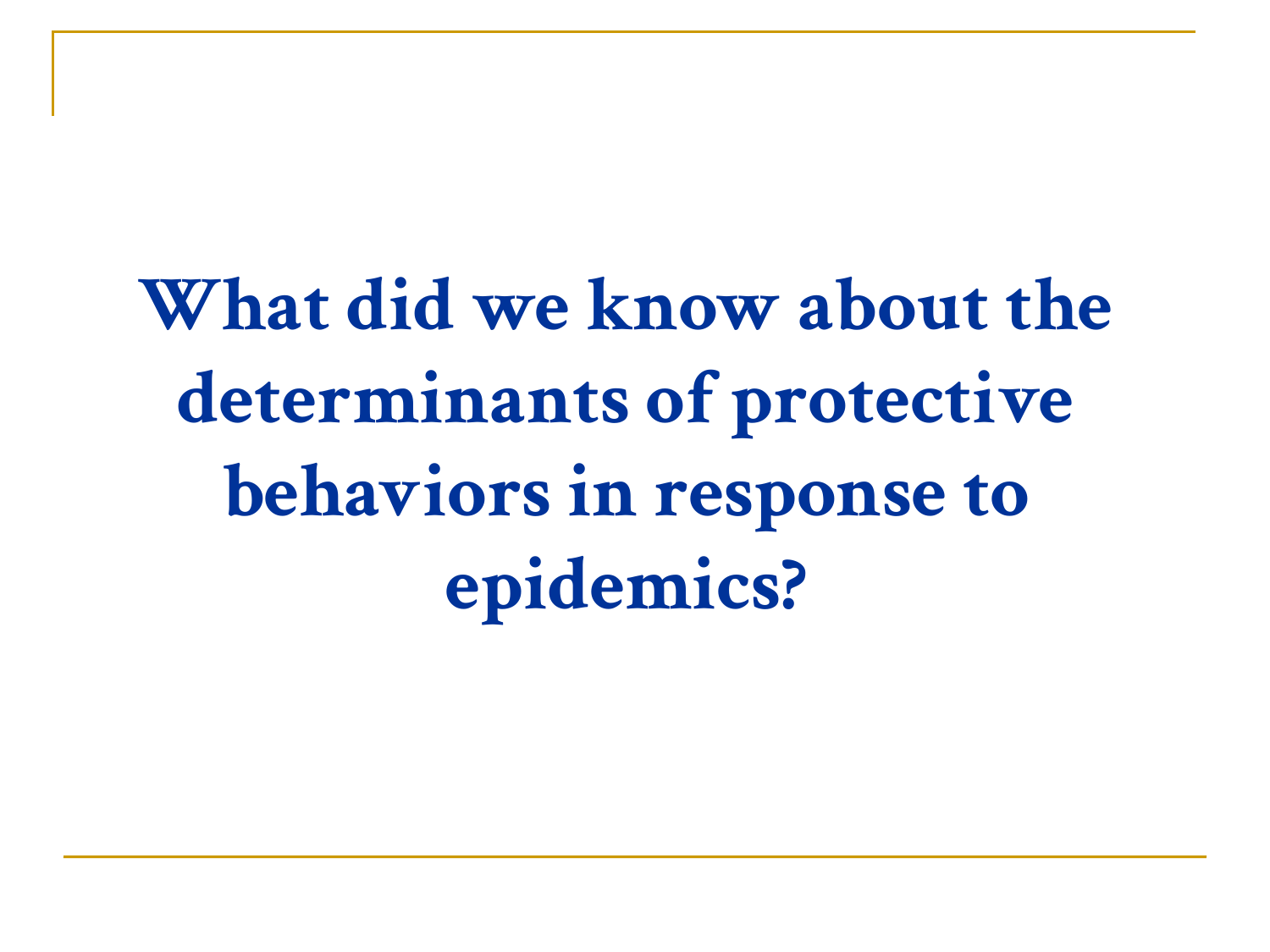

What did we know about the determinants of protective behaviors in response to epidemics?